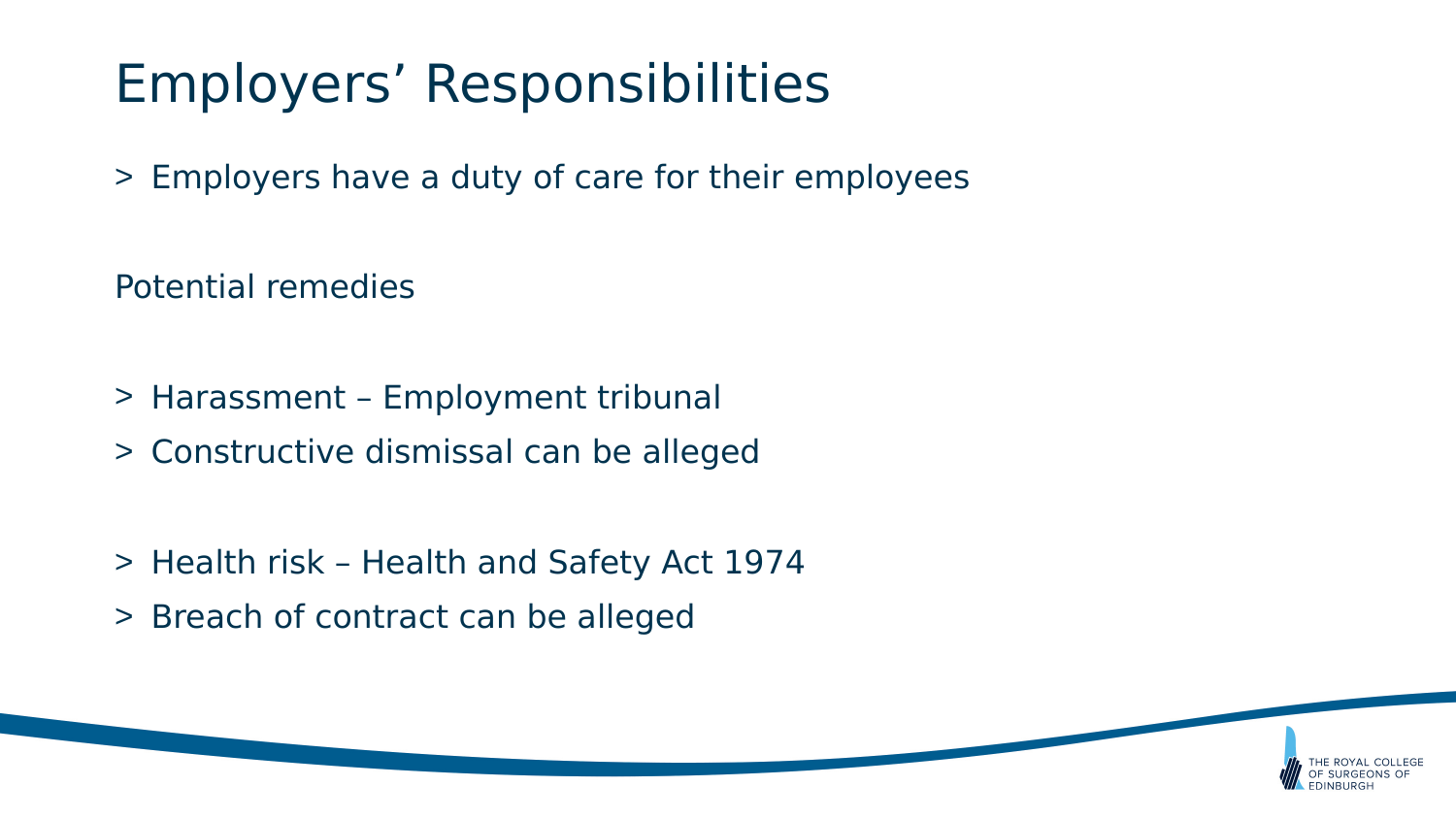

# Employers’ Responsibilities
Employers have a duty of care for their employees

Potential remedies

Harassment – Employment tribunal
Constructive dismissal can be alleged

Health risk – Health and Safety Act 1974
Breach of contract can be alleged